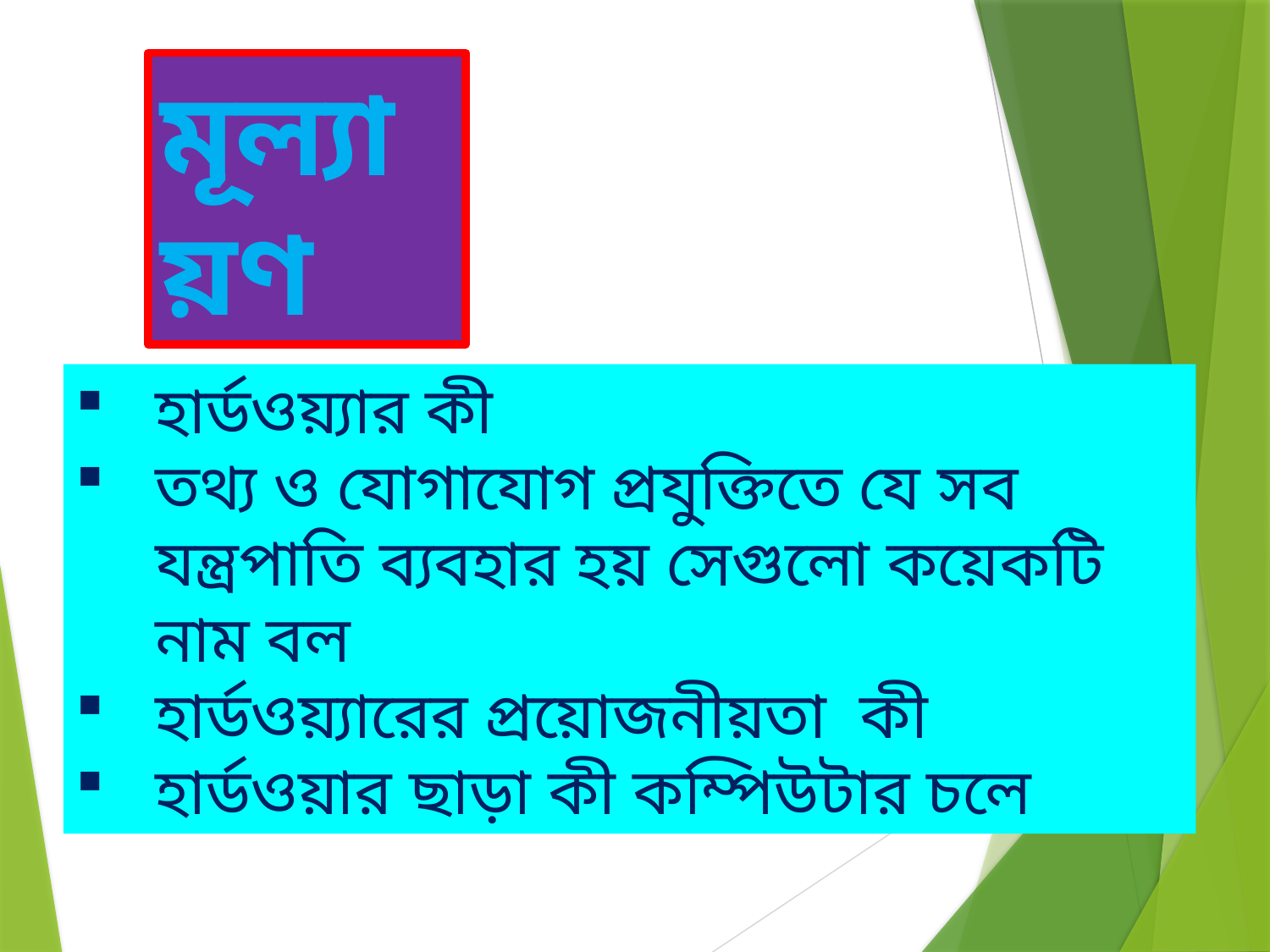

মূল্যায়ণ
হার্ডওয়্যার কী
তথ্য ও যোগাযোগ প্রযুক্তিতে যে সব যন্ত্রপাতি ব্যবহার হয় সেগুলো কয়েকটি নাম বল
হার্ডওয়্যারের প্রয়োজনীয়তা  কী
হার্ডওয়ার ছাড়া কী কম্পিউটার চলে